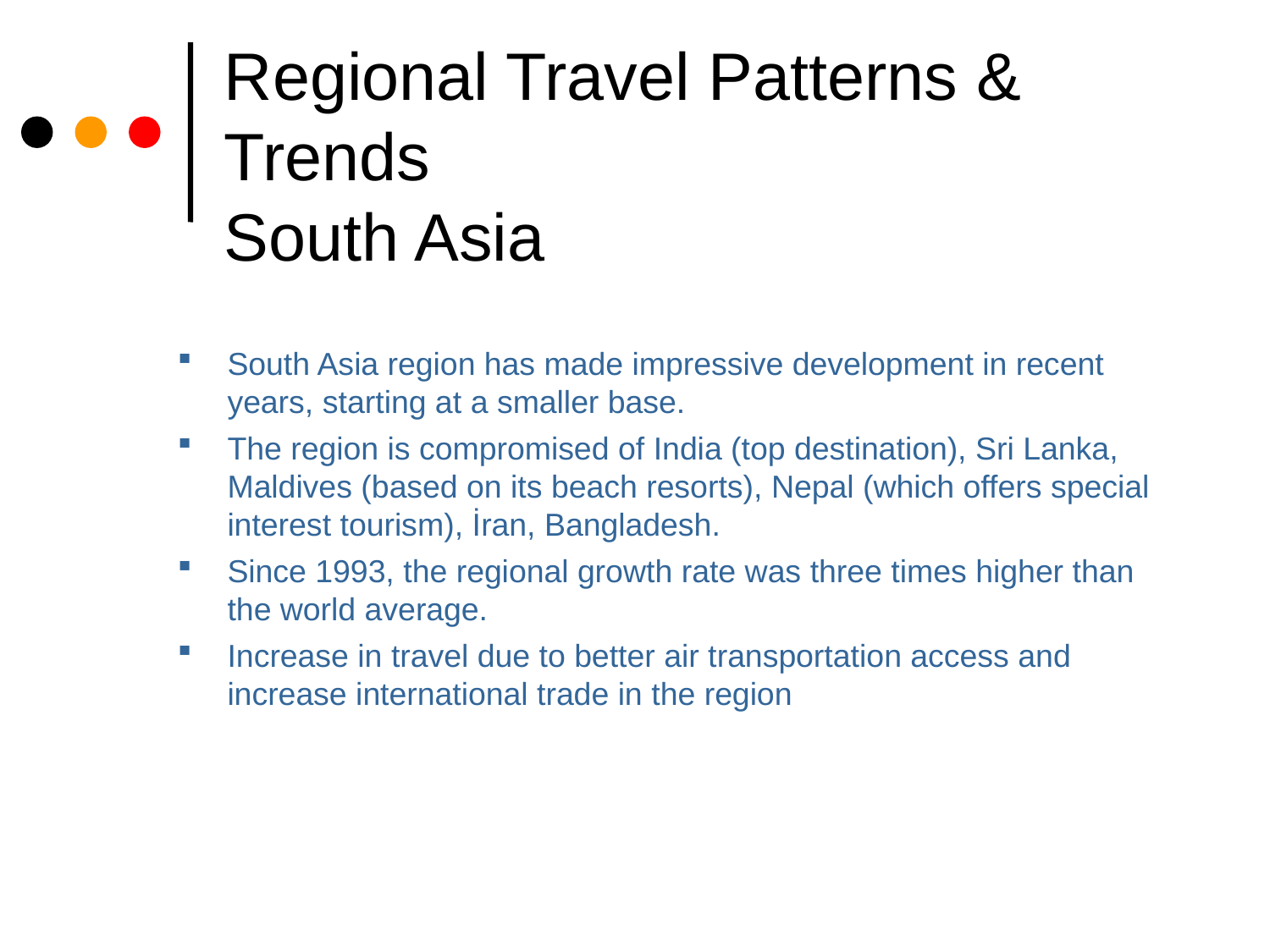

# Regional Travel Patterns & Trends South Asia
South Asia region has made impressive development in recent years, starting at a smaller base.
The region is compromised of India (top destination), Sri Lanka, Maldives (based on its beach resorts), Nepal (which offers special interest tourism), İran, Bangladesh.
Since 1993, the regional growth rate was three times higher than the world average.
Increase in travel due to better air transportation access and increase international trade in the region